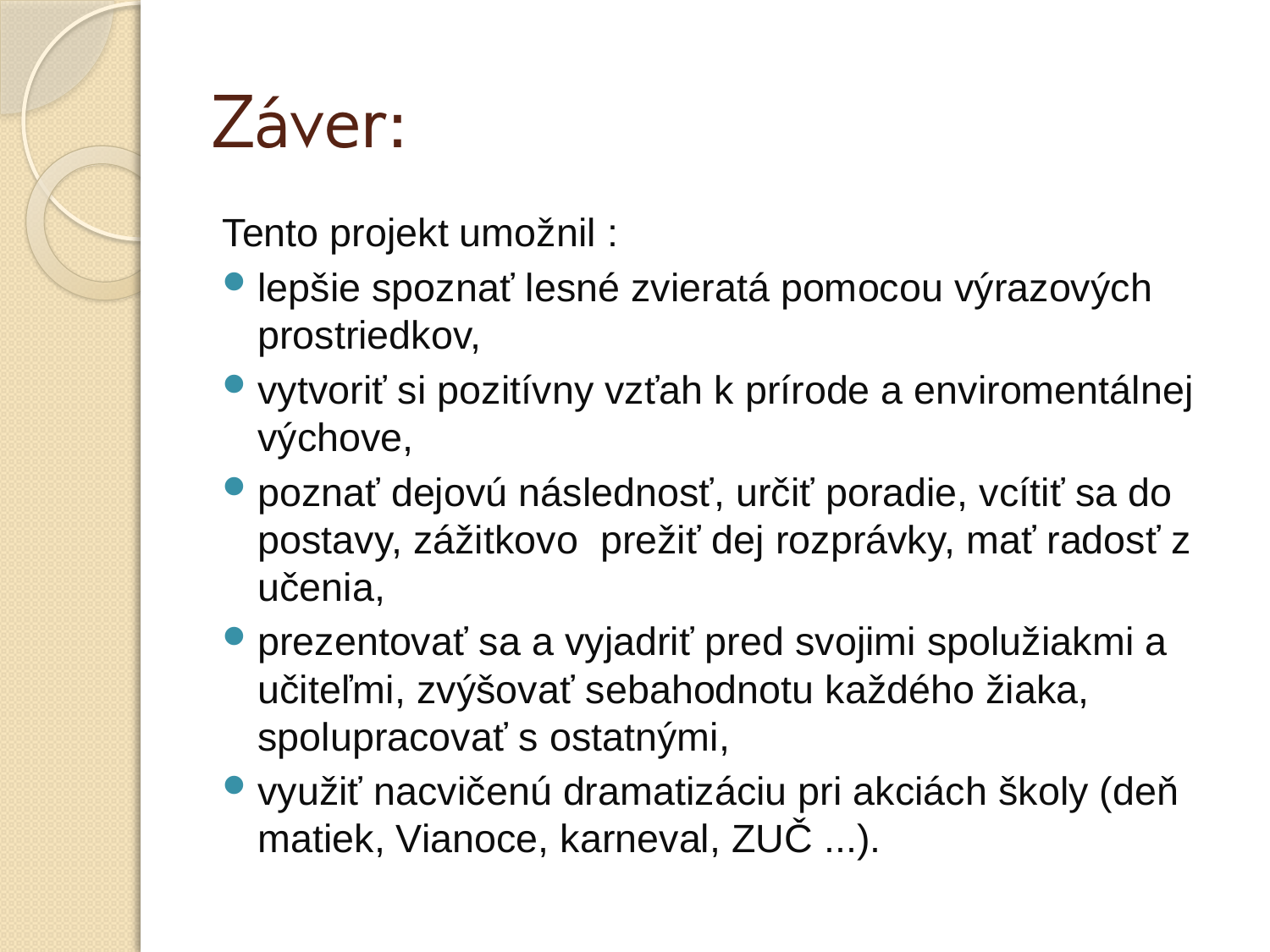

# Záver:
Tento projekt umožnil :
lepšie spoznať lesné zvieratá pomocou výrazových prostriedkov,
vytvoriť si pozitívny vzťah k prírode a enviromentálnej výchove,
poznať dejovú následnosť, určiť poradie, vcítiť sa do postavy, zážitkovo  prežiť dej rozprávky, mať radosť z učenia,
prezentovať sa a vyjadriť pred svojimi spolužiakmi a učiteľmi, zvýšovať sebahodnotu každého žiaka, spolupracovať s ostatnými,
využiť nacvičenú dramatizáciu pri akciách školy (deň matiek, Vianoce, karneval, ZUČ ...).